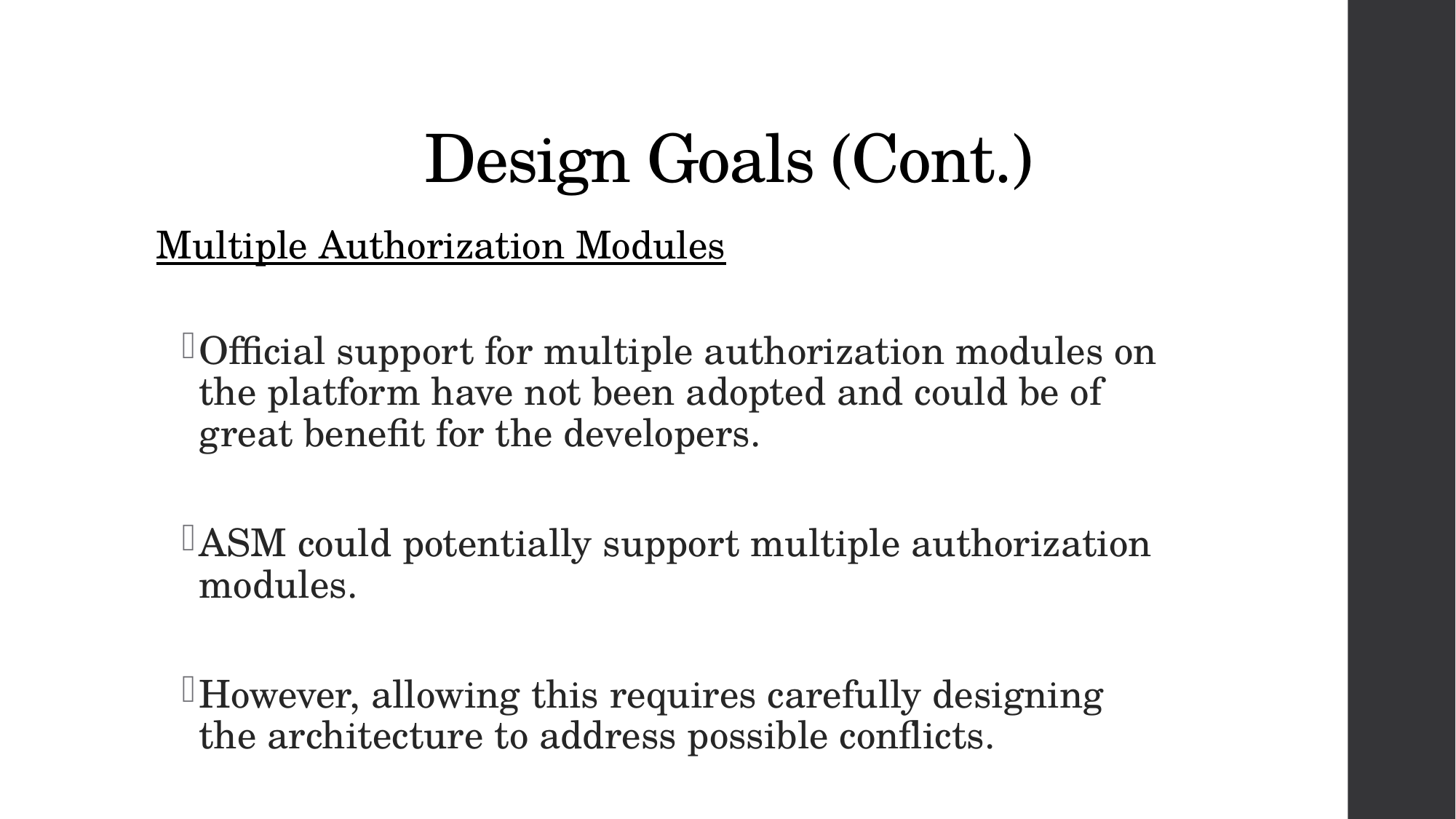

# Design Goals (Cont.)
Multiple Authorization Modules

Official support for multiple authorization modules on the platform have not been adopted and could be of great benefit for the developers.

ASM could potentially support multiple authorization modules.

However, allowing this requires carefully designing the architecture to address possible conflicts.